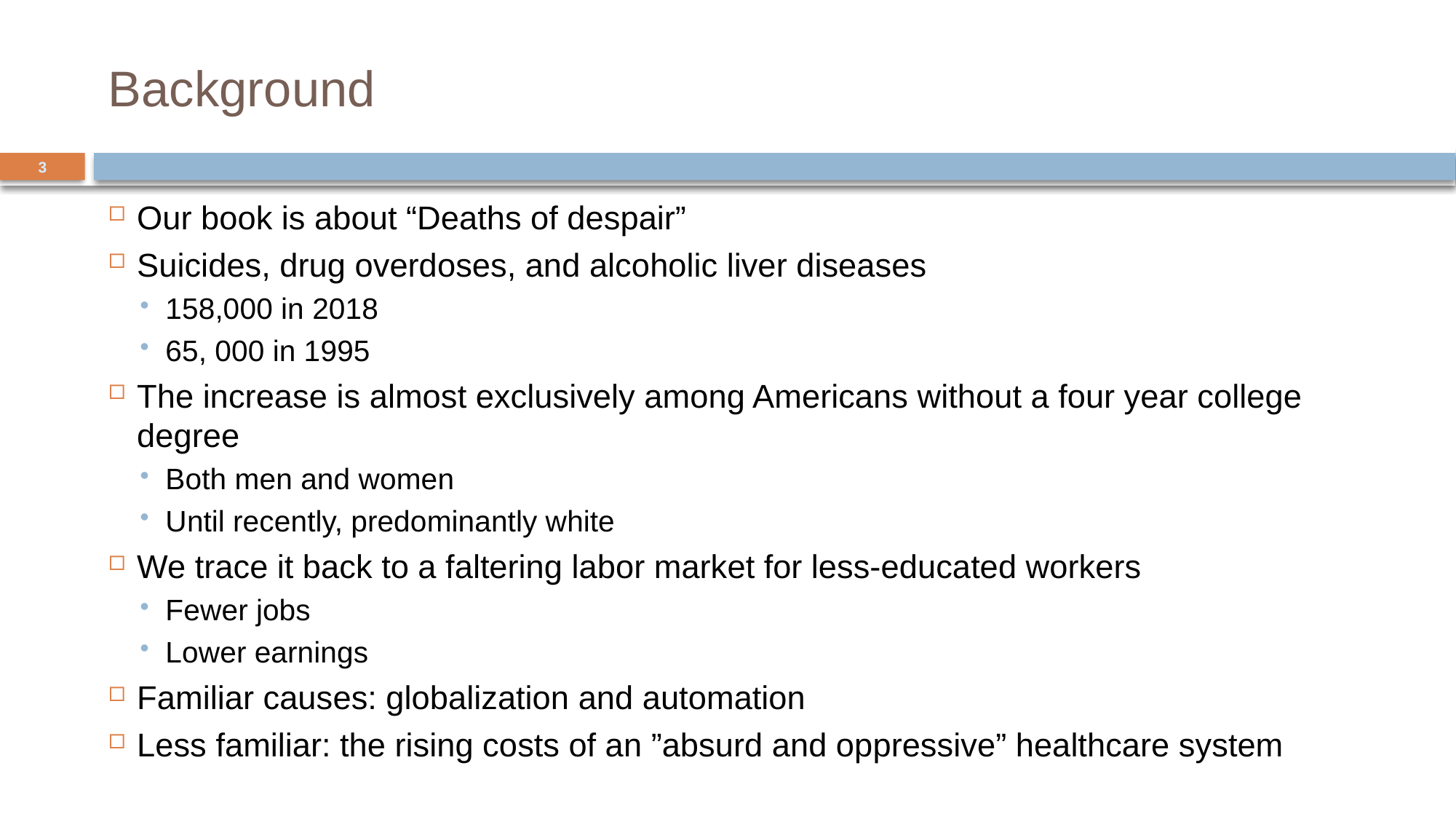

# Background
3
Our book is about “Deaths of despair”
Suicides, drug overdoses, and alcoholic liver diseases
158,000 in 2018
65, 000 in 1995
The increase is almost exclusively among Americans without a four year college degree
Both men and women
Until recently, predominantly white
We trace it back to a faltering labor market for less-educated workers
Fewer jobs
Lower earnings
Familiar causes: globalization and automation
Less familiar: the rising costs of an ”absurd and oppressive” healthcare system